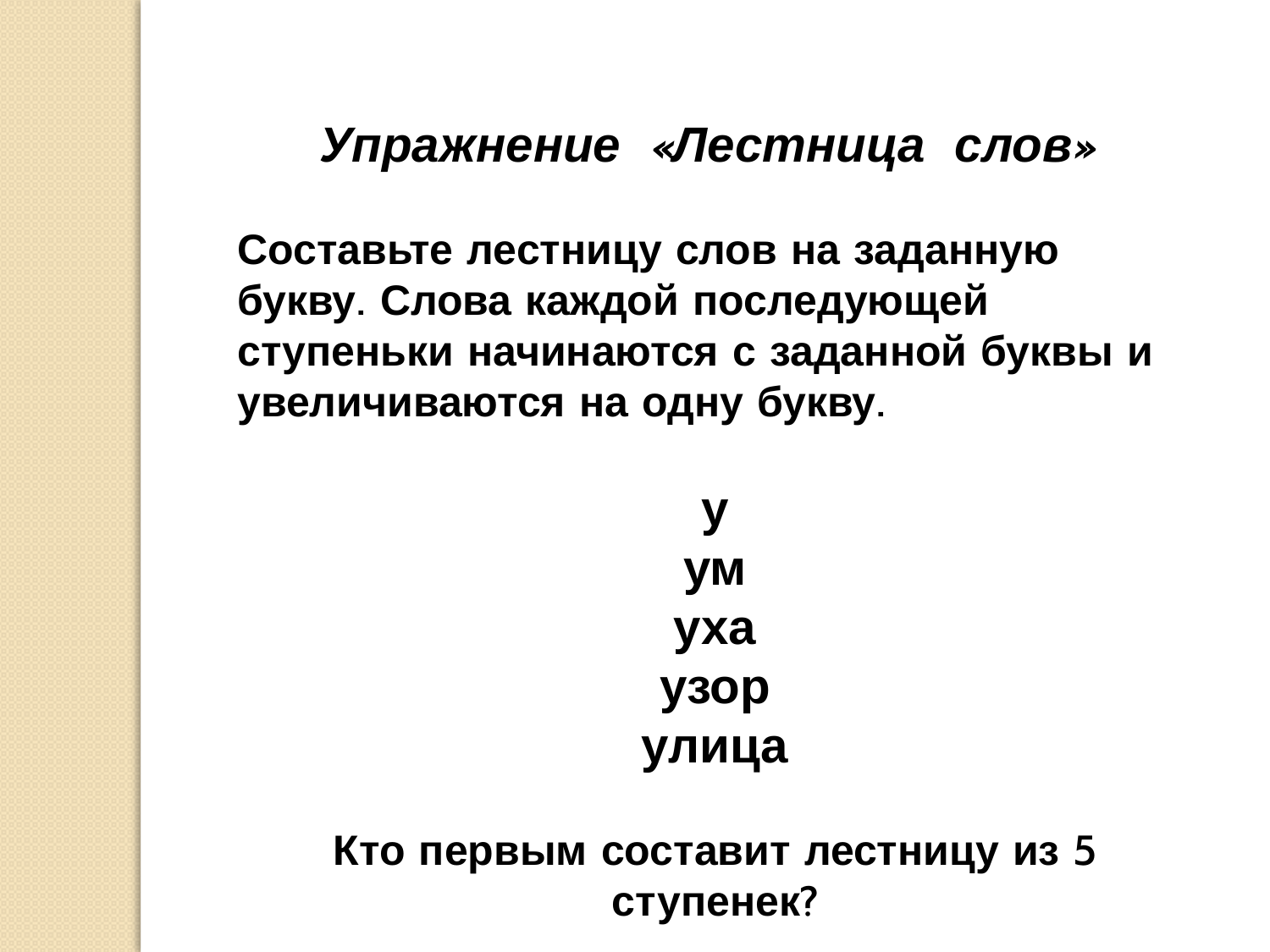

Упражнение  «Лестница  слов»

Составьте лестницу слов на заданную букву. Слова каждой последующей ступеньки начинаются с заданной буквы и увеличиваются на одну букву.

у
ум
уха
узор
улица

Кто первым составит лестницу из 5 ступенек?